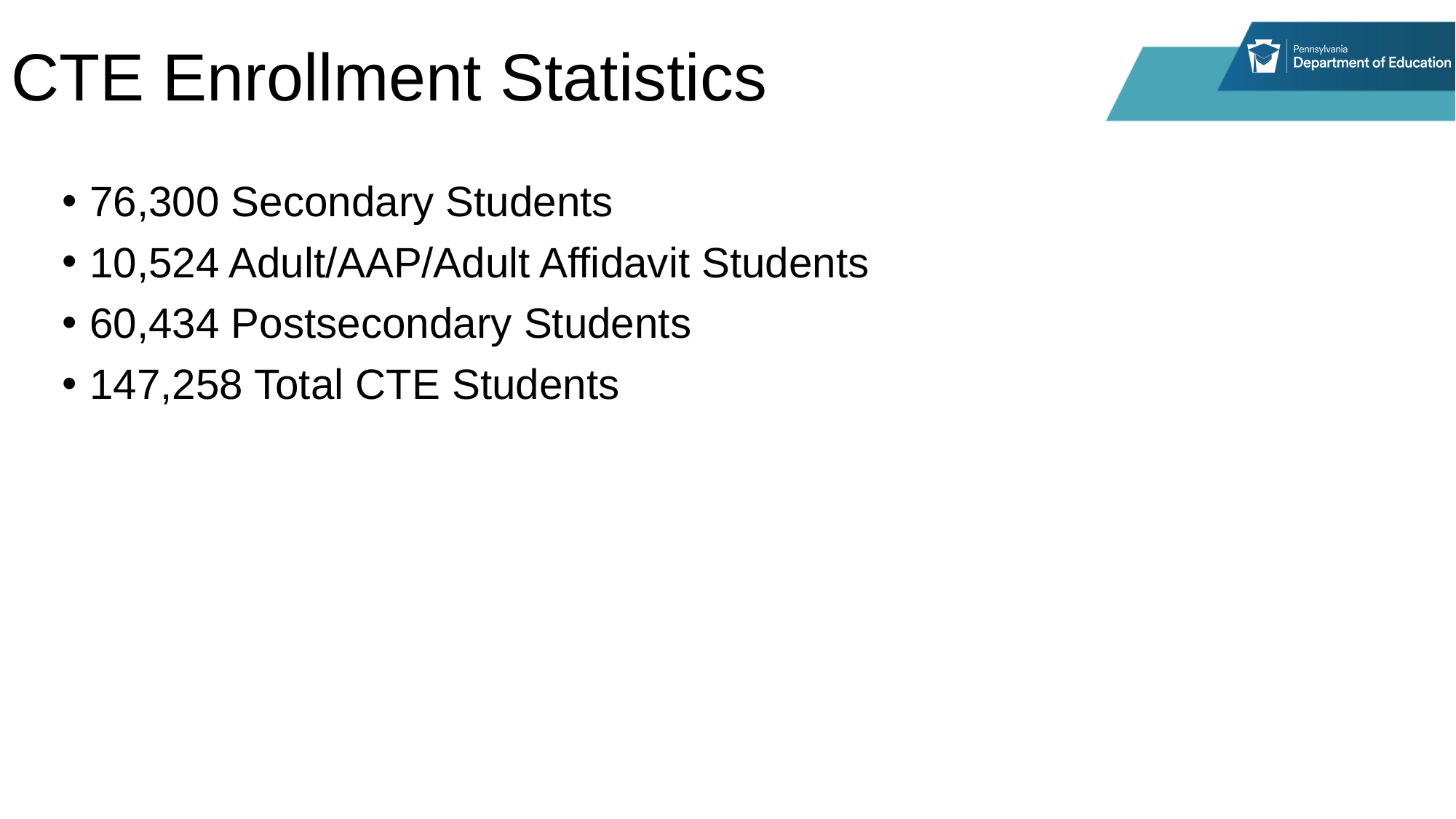

# CTE Enrollment Statistics
76,300 Secondary Students
10,524 Adult/AAP/Adult Affidavit Students
60,434 Postsecondary Students
147,258 Total CTE Students